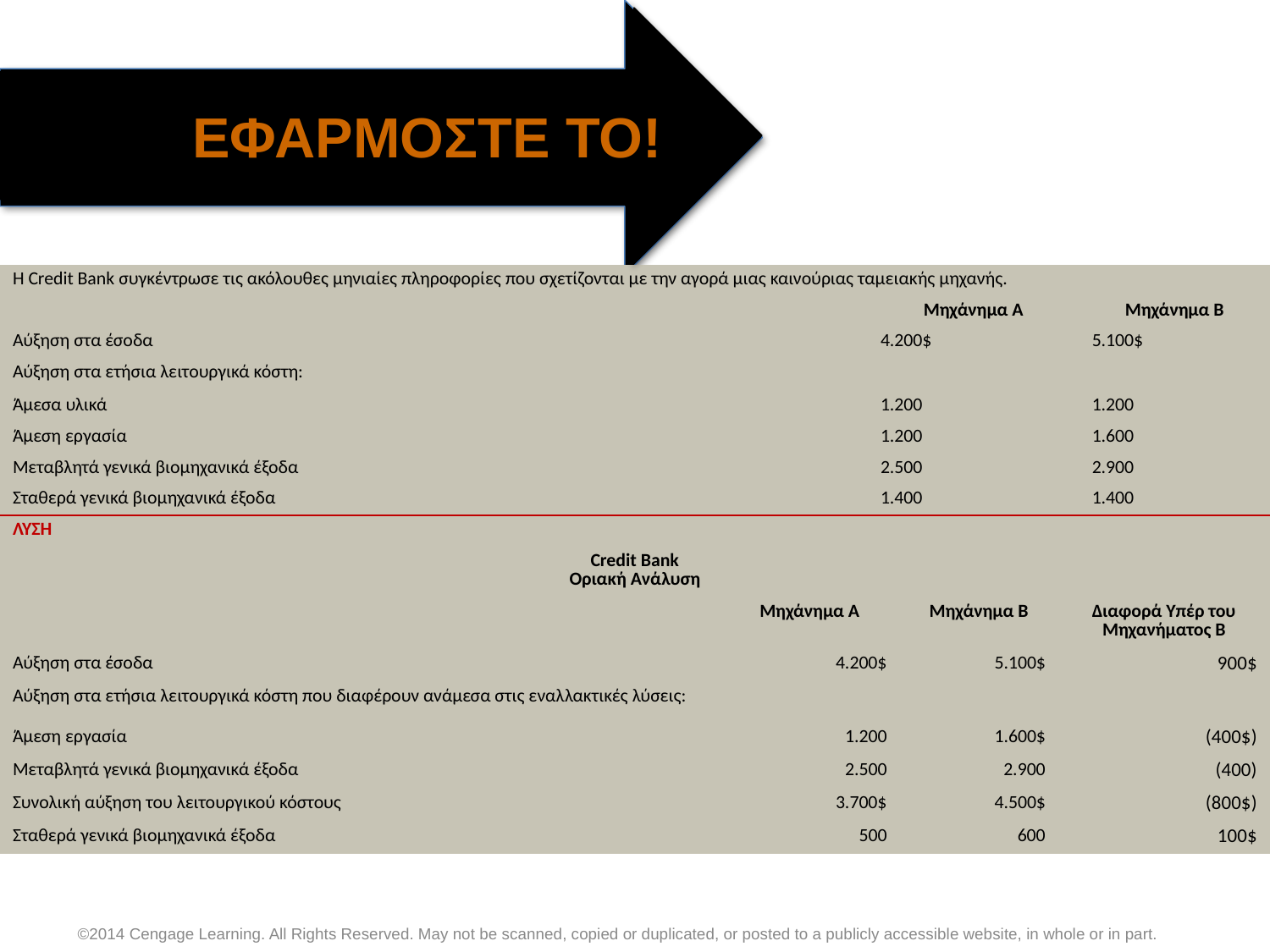

ΕΦΑΡΜΟΣΤΕ ΤΟ!
| Η Credit Bank συγκέντρωσε τις ακόλουθες μηνιαίες πληροφορίες που σχετίζονται με την αγορά μιας καινούριας ταμειακής μηχανής. |  |  |  |  |  |  |  |  |
| --- | --- | --- | --- | --- | --- | --- | --- | --- |
|  |  |  |  | Μηχάνημα Α |  |  |  | Μηχάνημα Β |
| Αύξηση στα έσοδα |  |  |  | 4.200$ |  |  |  | 5.100$ |
| Αύξηση στα ετήσια λειτουργικά κόστη: |  |  |  |  |  |  |  |  |
| Άμεσα υλικά |  |  |  | 1.200 |  |  |  | 1.200 |
| Άμεση εργασία |  |  |  | 1.200 |  |  |  | 1.600 |
| Μεταβλητά γενικά βιομηχανικά έξοδα |  |  |  | 2.500 |  |  |  | 2.900 |
| Σταθερά γενικά βιομηχανικά έξοδα |  |  |  | 1.400 |  |  |  | 1.400 |
| ΛΥΣΗ |  |  |  |  |  |  |  |  |
| Credit Bank Οριακή Ανάλυση |  |  |  |  |  |  |  |  |
|  |  |  | Μηχάνημα Α |  | Μηχάνημα Β |  | Διαφορά Υπέρ του Μηχανήματος Β |  |
| Αύξηση στα έσοδα |  |  | 4.200$ |  | 5.100$ |  | 900$ |  |
| Αύξηση στα ετήσια λειτουργικά κόστη που διαφέρουν ανάμεσα στις εναλλακτικές λύσεις: |  |  |  |  |  |  |  |  |
| Άμεση εργασία |  |  | 1.200 |  | 1.600$ |  | (400$) |  |
| Μεταβλητά γενικά βιομηχανικά έξοδα |  |  | 2.500 |  | 2.900 |  | (400) |  |
| Συνολική αύξηση του λειτουργικού κόστους |  |  | 3.700$ |  | 4.500$ |  | (800$) |  |
| Σταθερά γενικά βιομηχανικά έξοδα |  |  | 500 |  | 600 |  | 100$ |  |
©2014 Cengage Learning. All Rights Reserved. May not be scanned, copied or duplicated, or posted to a publicly accessible website, in whole or in part.